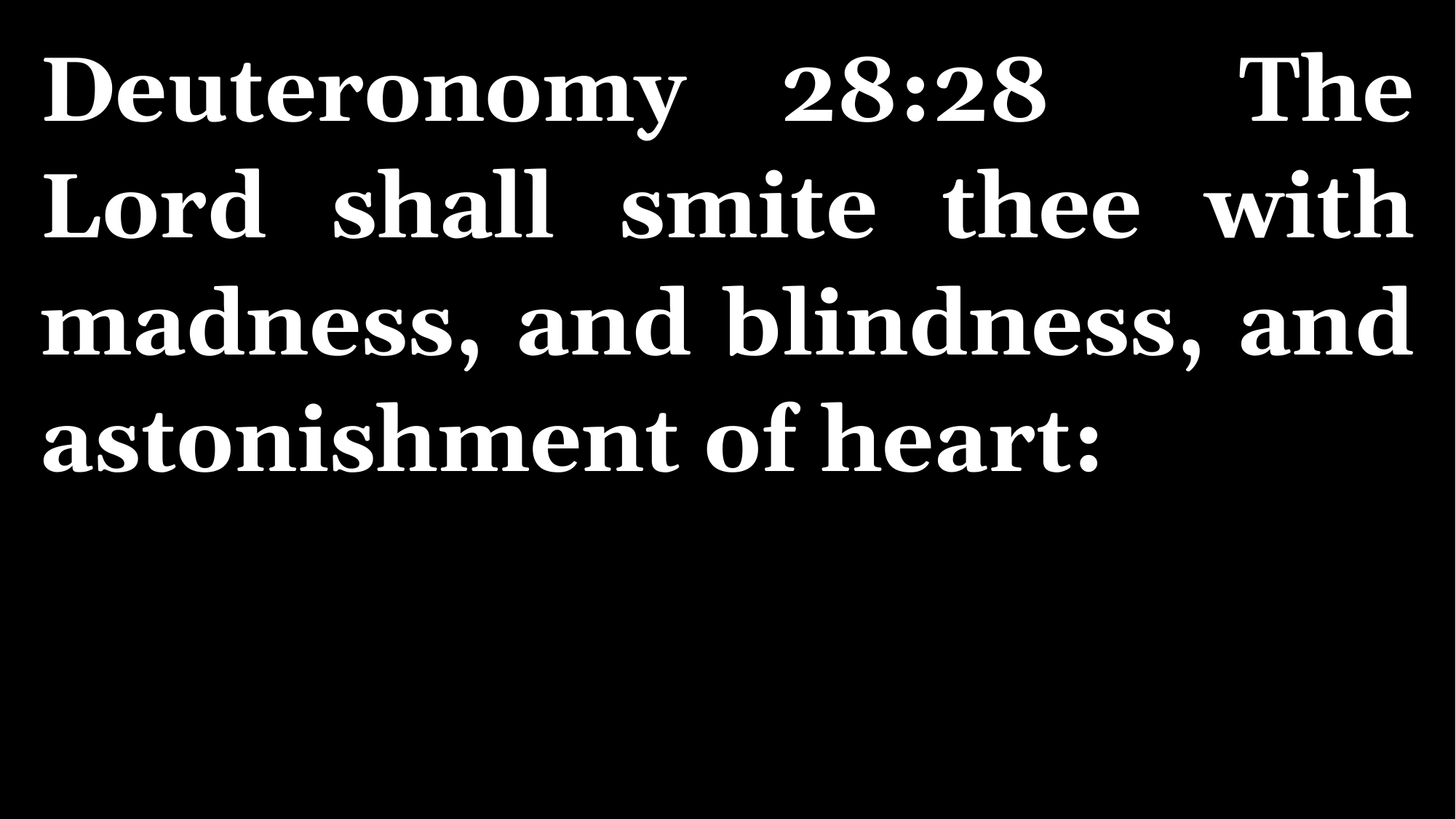

Deuteronomy 28:28  The Lord shall smite thee with madness, and blindness, and astonishment of heart: